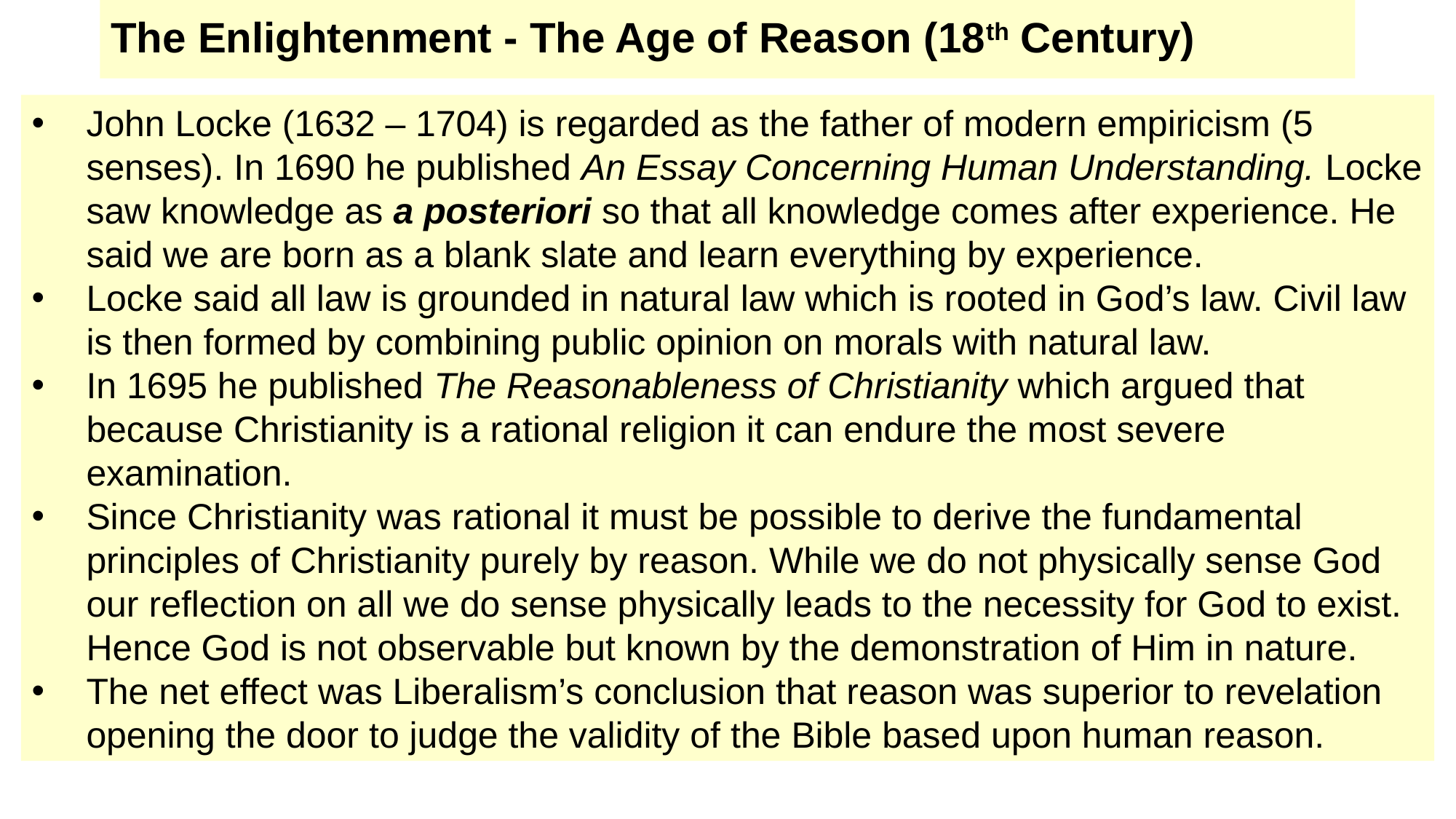

# The Enlightenment - The Age of Reason (18th Century)
John Locke (1632 – 1704) is regarded as the father of modern empiricism (5 senses). In 1690 he published An Essay Concerning Human Understanding. Locke saw knowledge as a posteriori so that all knowledge comes after experience. He said we are born as a blank slate and learn everything by experience.
Locke said all law is grounded in natural law which is rooted in God’s law. Civil law is then formed by combining public opinion on morals with natural law.
In 1695 he published The Reasonableness of Christianity which argued that because Christianity is a rational religion it can endure the most severe examination.
Since Christianity was rational it must be possible to derive the fundamental principles of Christianity purely by reason. While we do not physically sense God our reflection on all we do sense physically leads to the necessity for God to exist. Hence God is not observable but known by the demonstration of Him in nature.
The net effect was Liberalism’s conclusion that reason was superior to revelation opening the door to judge the validity of the Bible based upon human reason.